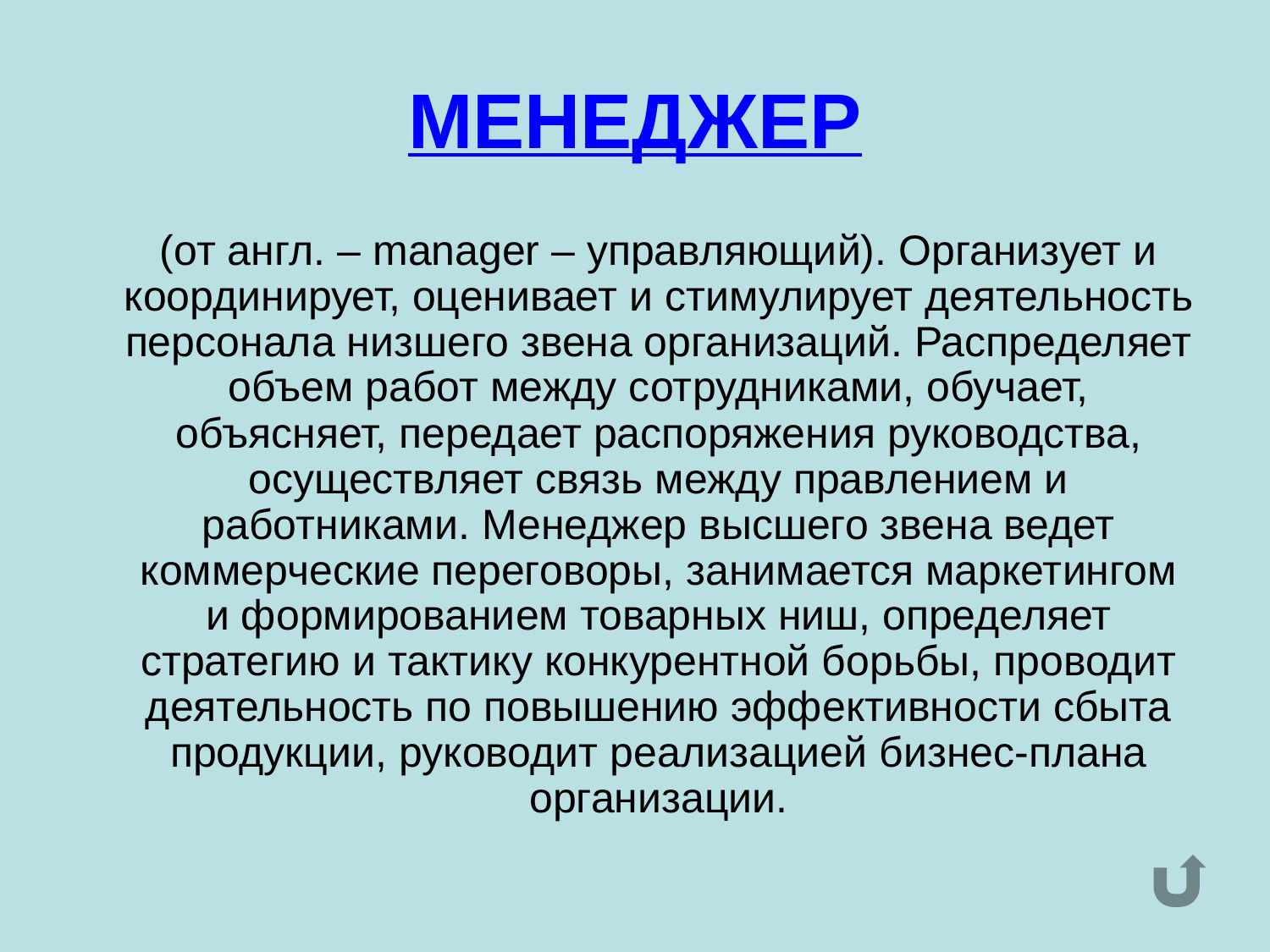

# МЕНЕДЖЕР
	(от англ. – manager – управляющий). Организует и координирует, оценивает и стимулирует деятельность персонала низшего звена организаций. Распределяет объем работ между сотрудниками, обучает, объясняет, передает распоряжения руководства, осуществляет связь между правлением и работниками. Менеджер высшего звена ведет коммерческие переговоры, занимается маркетингом и формированием товарных ниш, определяет стратегию и тактику конкурентной борьбы, проводит деятельность по повышению эффективности сбыта продукции, руководит реализацией бизнес-плана организации.